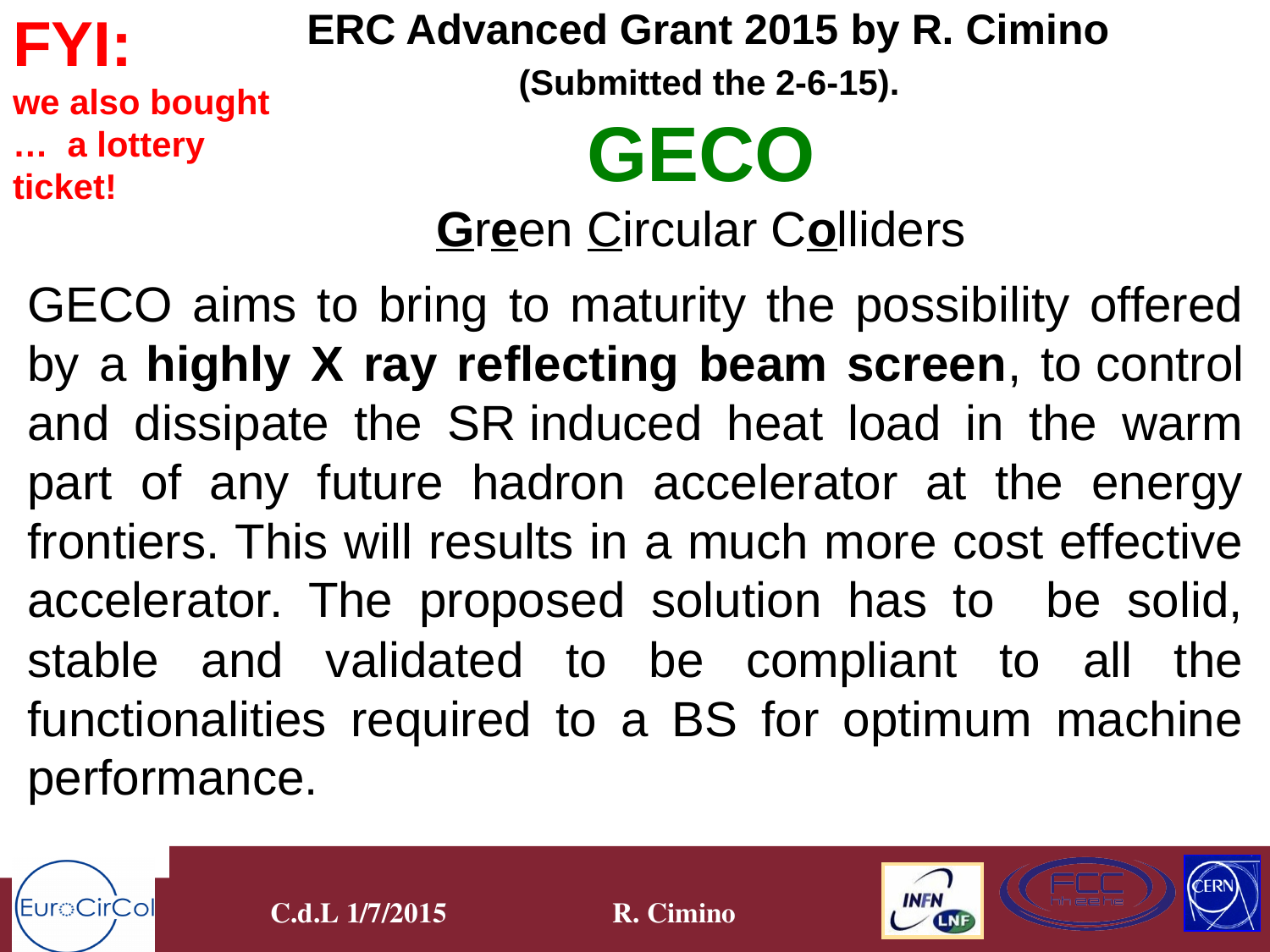

ERC Advanced Grant 2015 by R. Cimino
 (Submitted the 2-6-15).
GECO
Green Circular Colliders

# FYI: we also bought …  a lottery ticket!
GECO aims to bring to maturity the possibility offered by a highly X ray reflecting beam screen, to control and dissipate the SR induced heat load in the warm part of any future hadron accelerator at the energy frontiers. This will results in a much more cost effective accelerator. The proposed solution has to  be solid, stable and validated to be compliant to all the functionalities required to a BS for optimum machine performance.